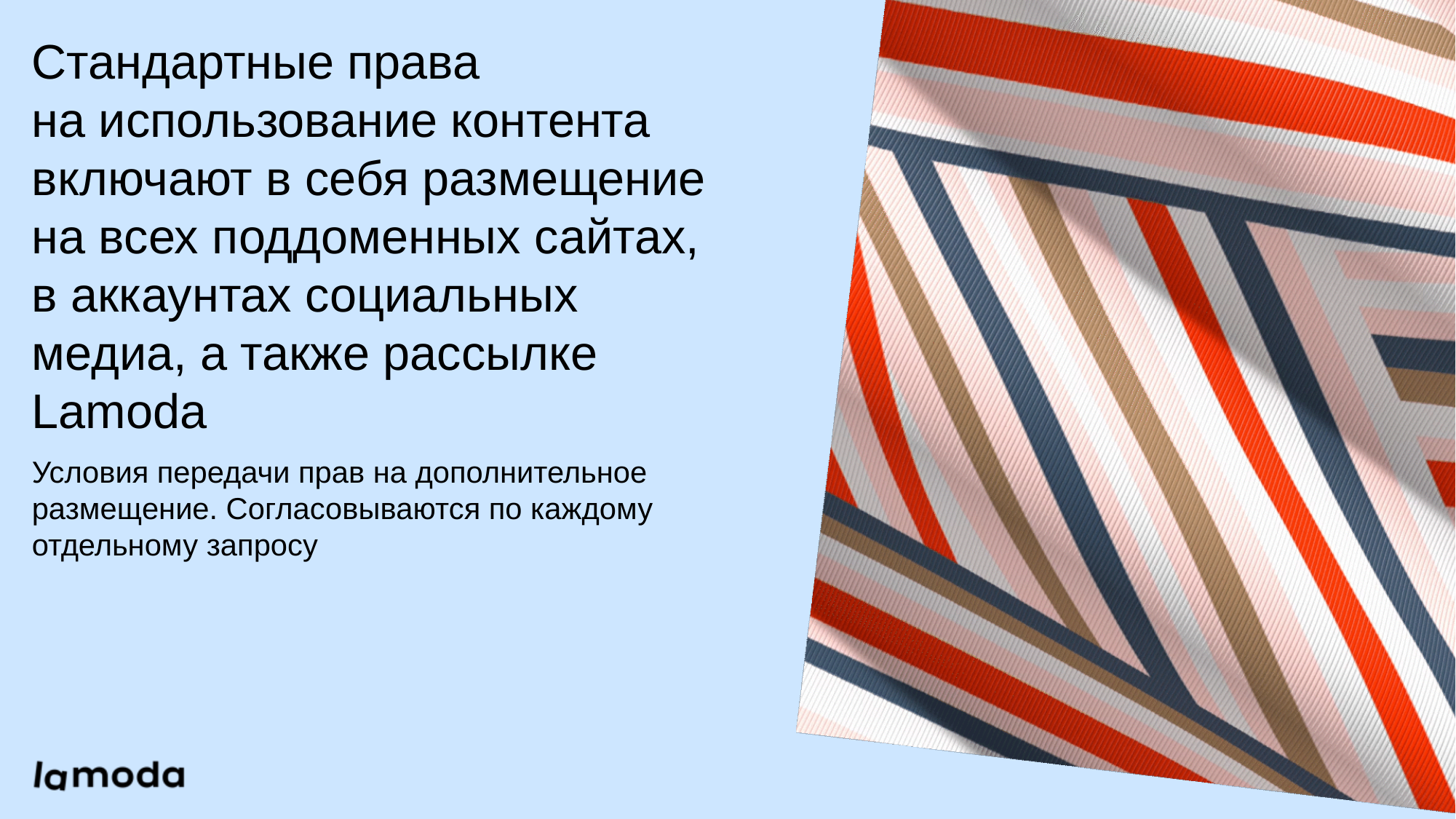

# Стандартные права на использование контента включают в себя размещение на всех поддоменных сайтах, в аккаунтах социальных медиа, а также рассылке Lamoda
Условия передачи прав на дополнительное размещение. Согласовываются по каждому отдельному запросу